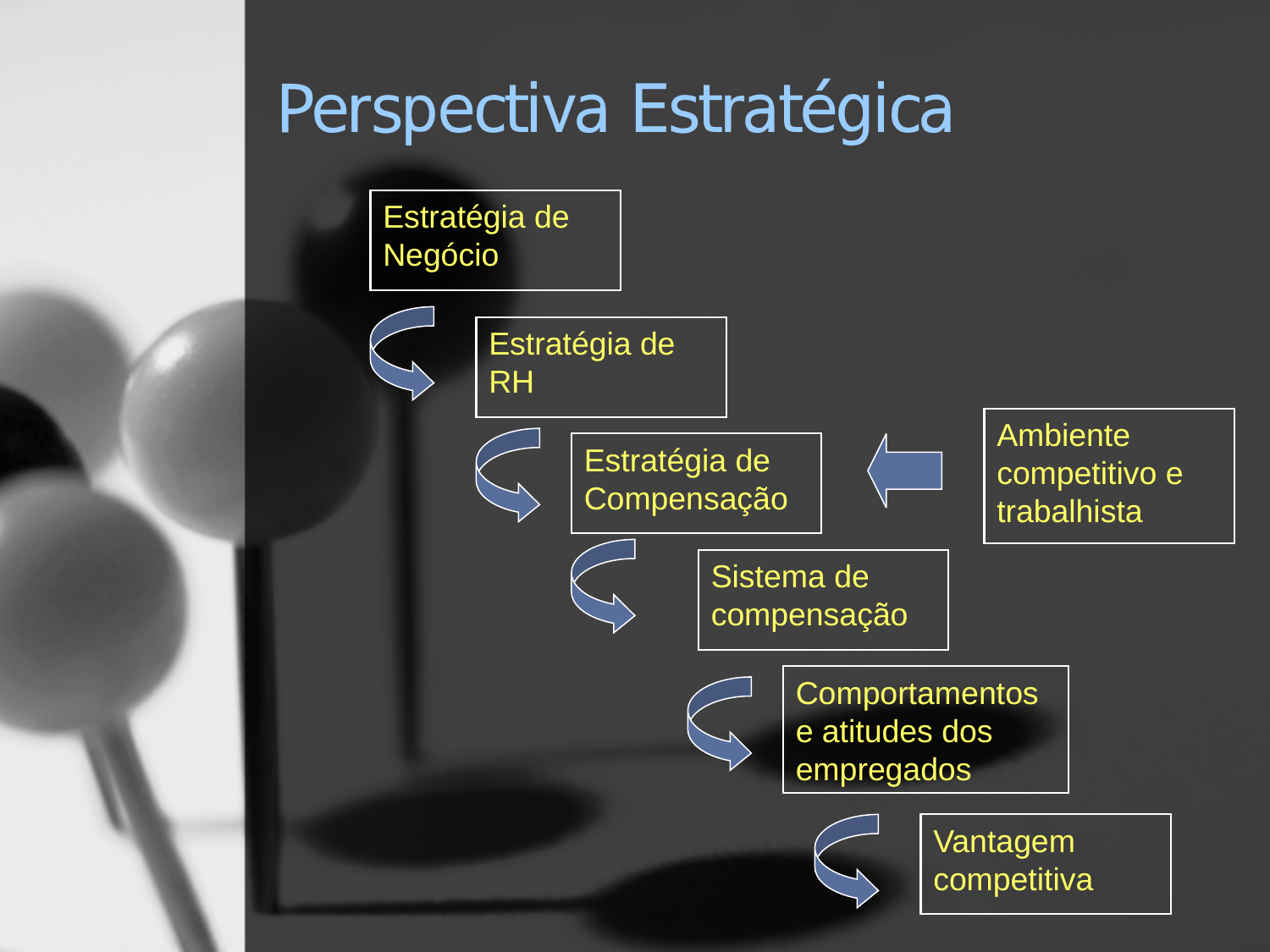

# Perspectiva Estratégica
Estratégia de Negócio

Estratégia de RH
Ambiente competitivo e trabalhista

Estratégia de Compensação

Sistema de compensação
Comportamentos e atitudes dos empregados

Vantagem competitiva